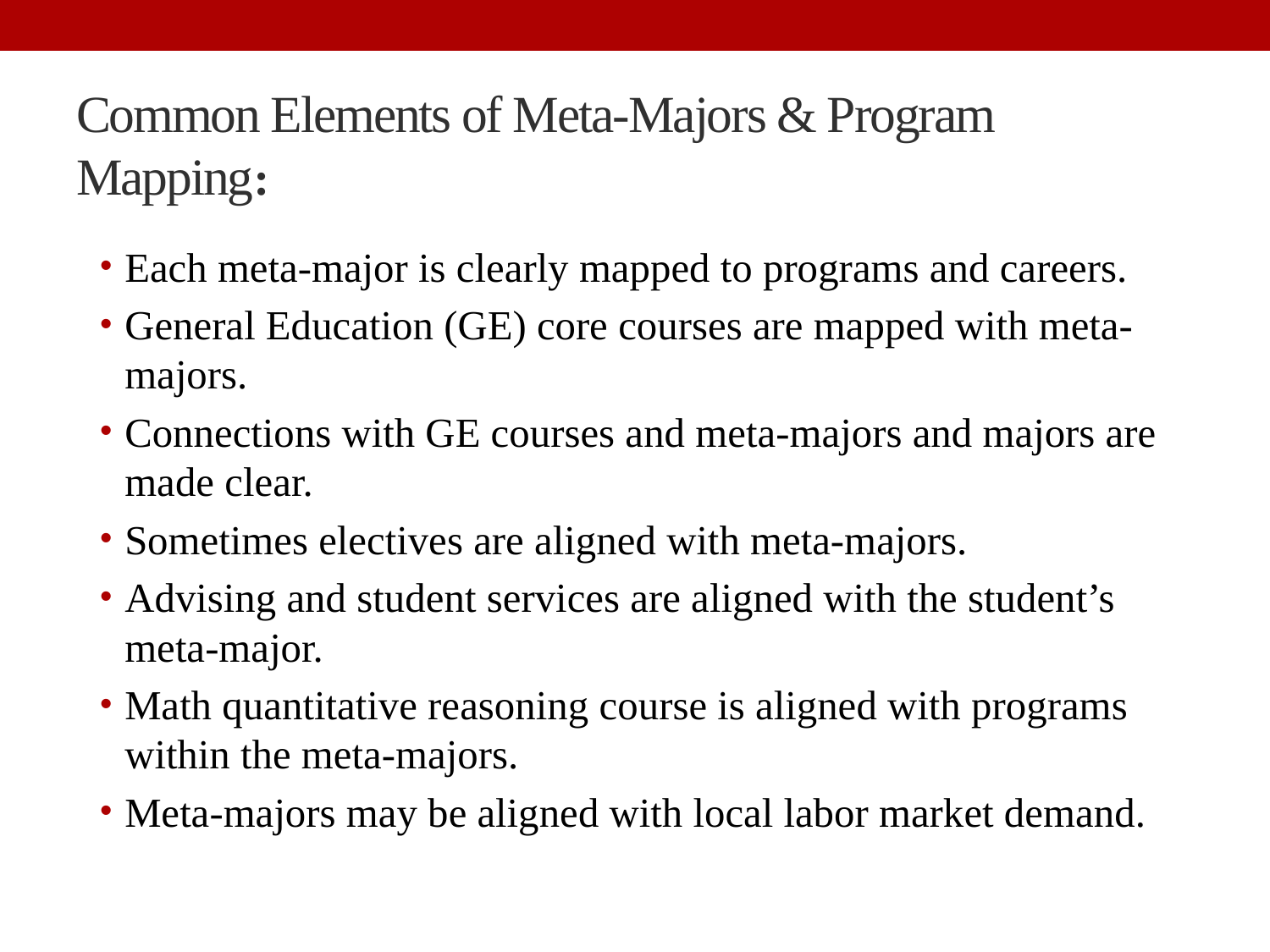

# Common Elements of Meta-Majors & Program Mapping:
Each meta-major is clearly mapped to programs and careers.
General Education (GE) core courses are mapped with meta-majors.
Connections with GE courses and meta-majors and majors are made clear.
Sometimes electives are aligned with meta-majors.
Advising and student services are aligned with the student’s meta-major.
Math quantitative reasoning course is aligned with programs within the meta-majors.
Meta-majors may be aligned with local labor market demand.